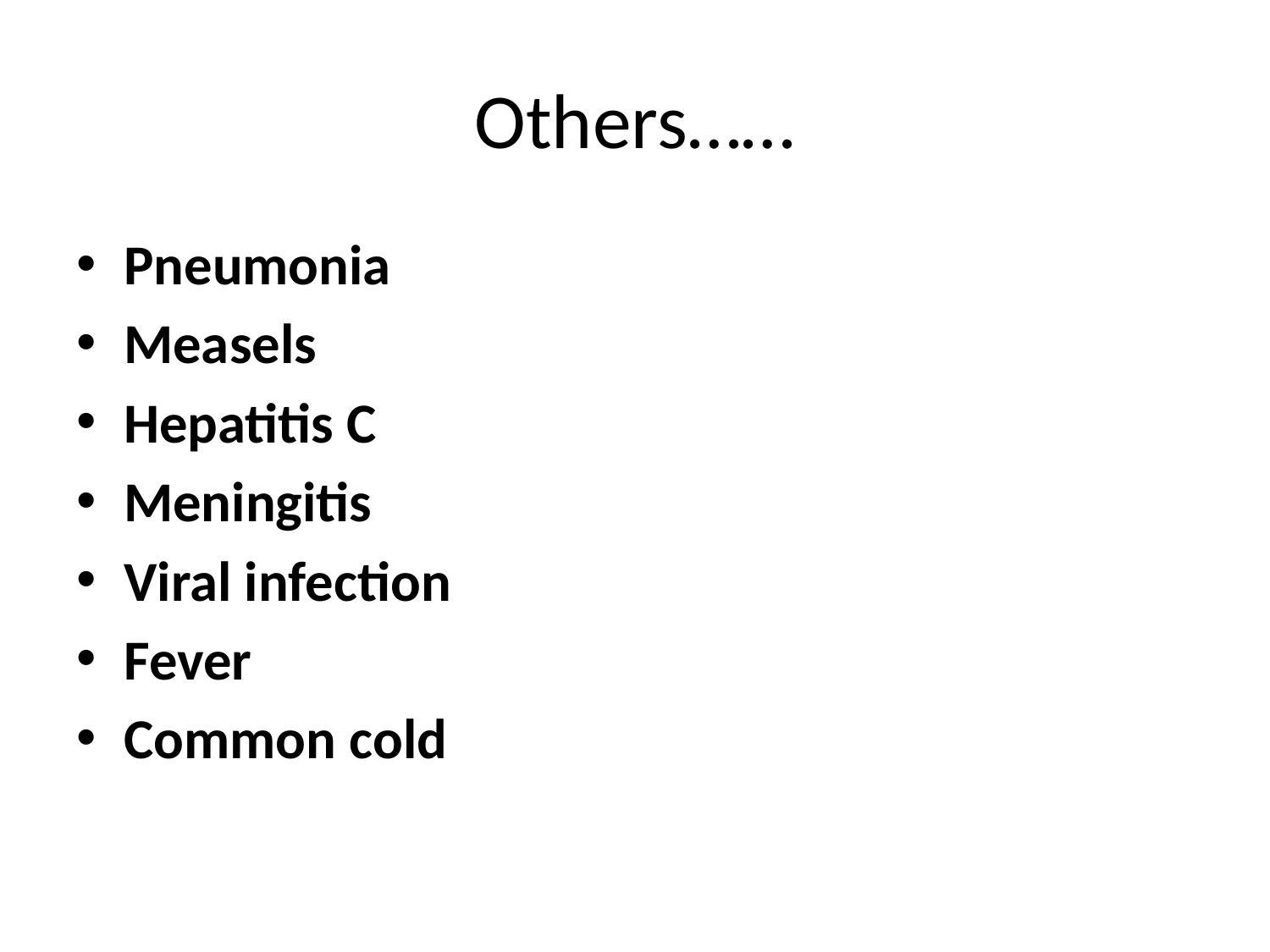

# Others……
Pneumonia
Measels
Hepatitis C
Meningitis
Viral infection
Fever
Common cold